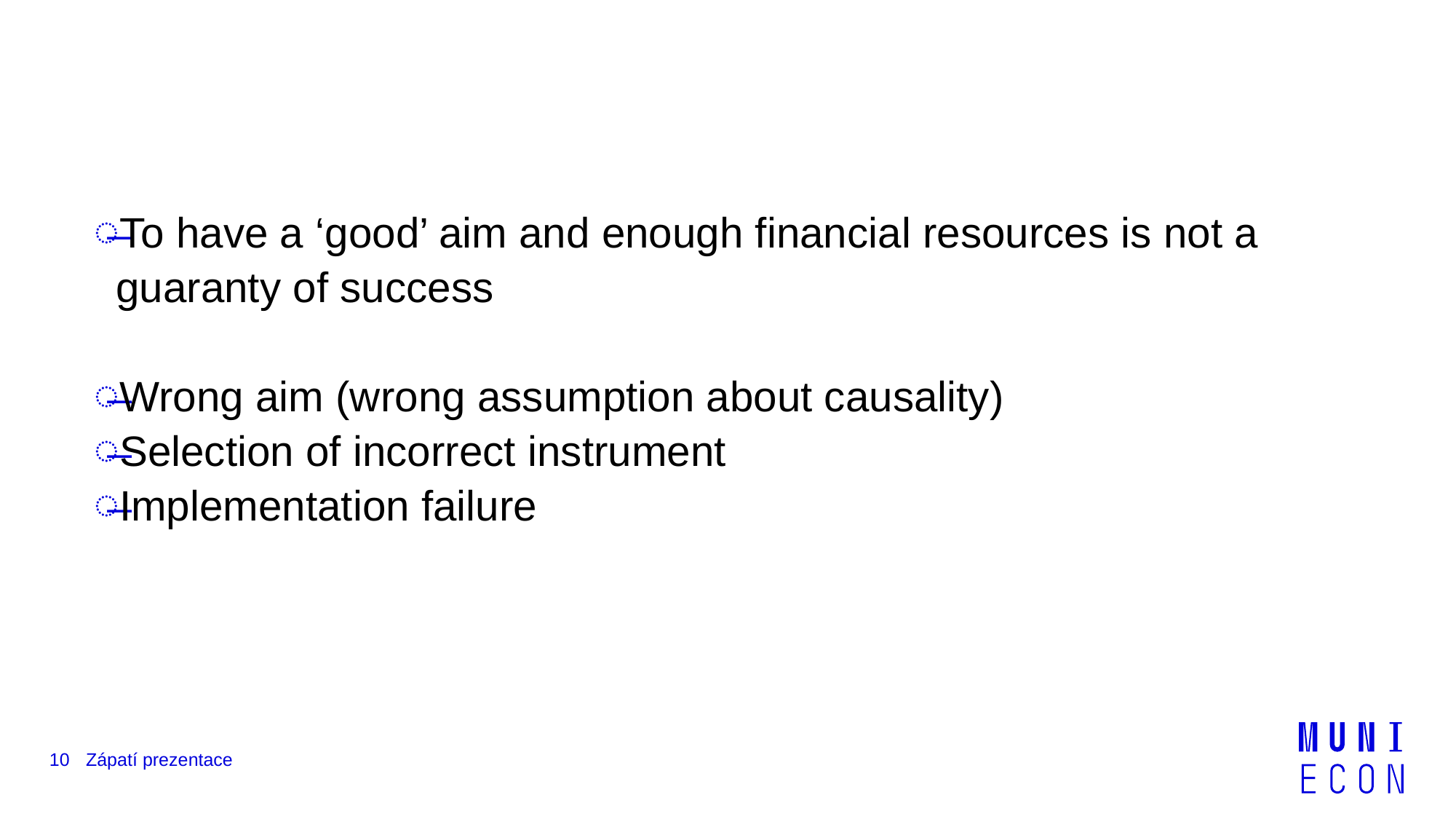

#
To have a ‘good’ aim and enough financial resources is not a guaranty of success

Wrong aim (wrong assumption about causality)
Selection of incorrect instrument
Implementation failure
10
Zápatí prezentace